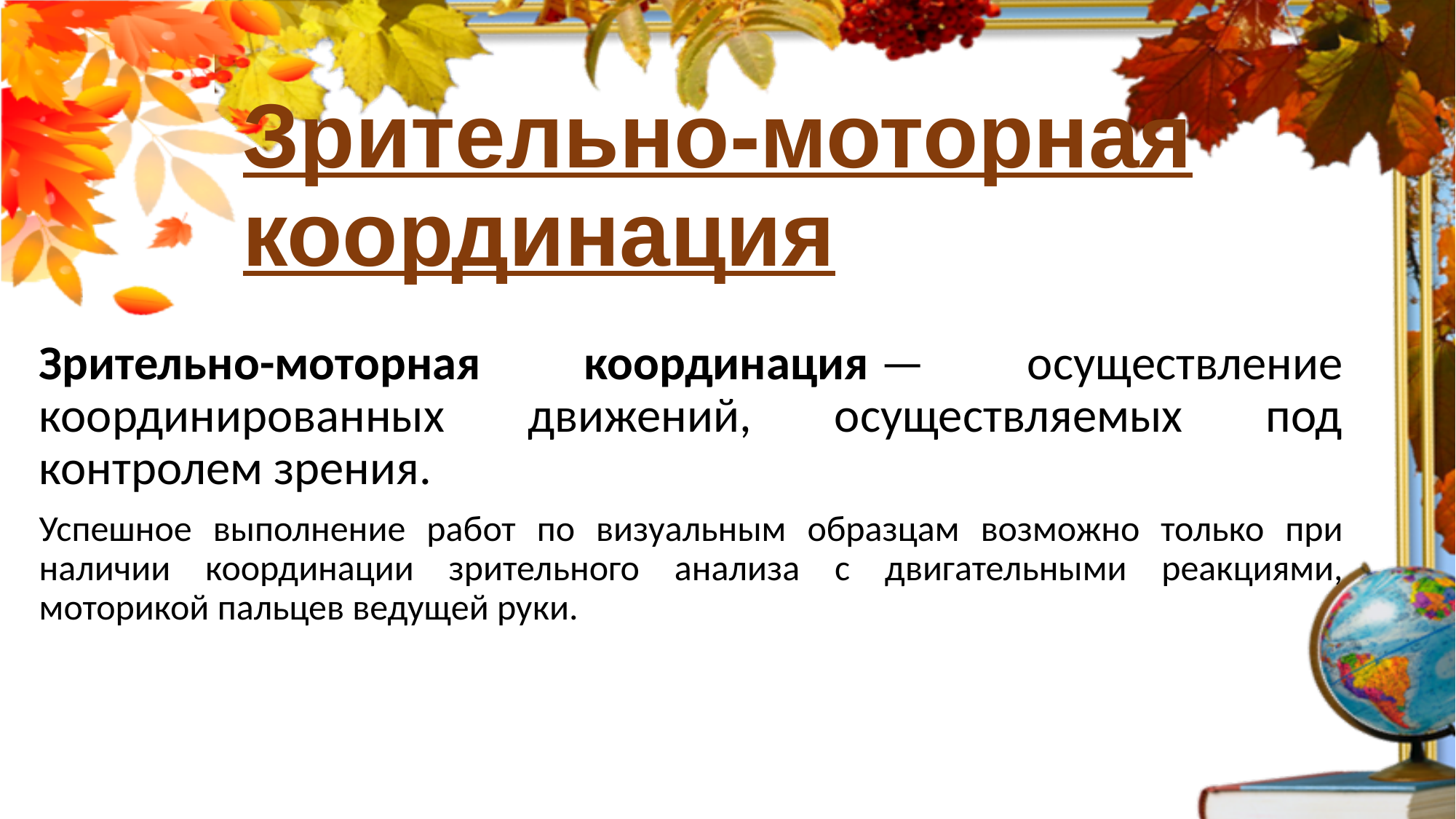

# Зрительно-моторная координация
Зрительно-моторная координация — осуществление координированных движений, осуществляемых под контролем зрения.
Успешное выполнение работ по визуальным образцам возможно только при наличии координации зрительного анализа с двигательными реакциями, моторикой пальцев ведущей руки.